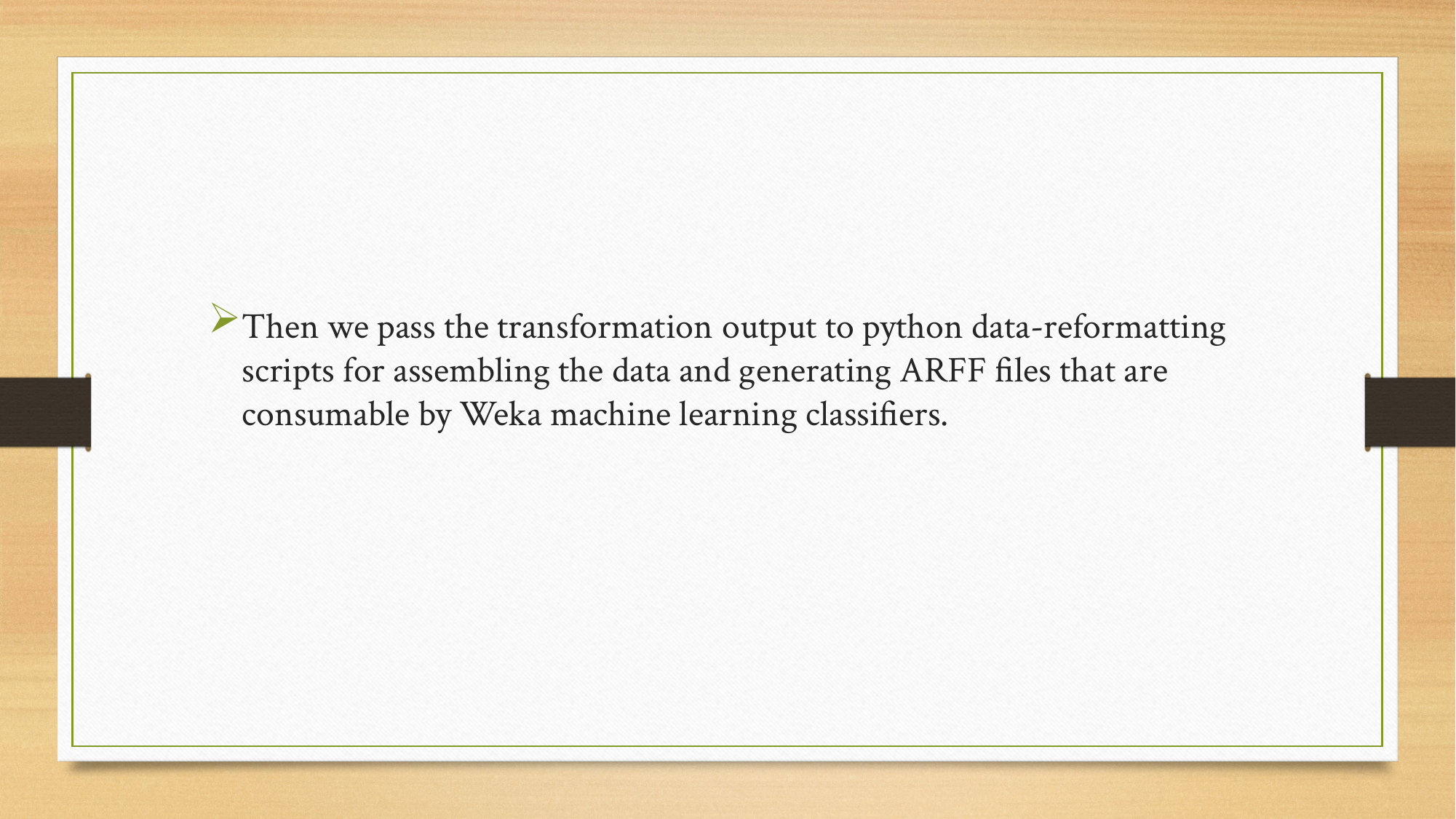

Then we pass the transformation output to python data-reformatting scripts for assembling the data and generating ARFF files that are consumable by Weka machine learning classifiers.